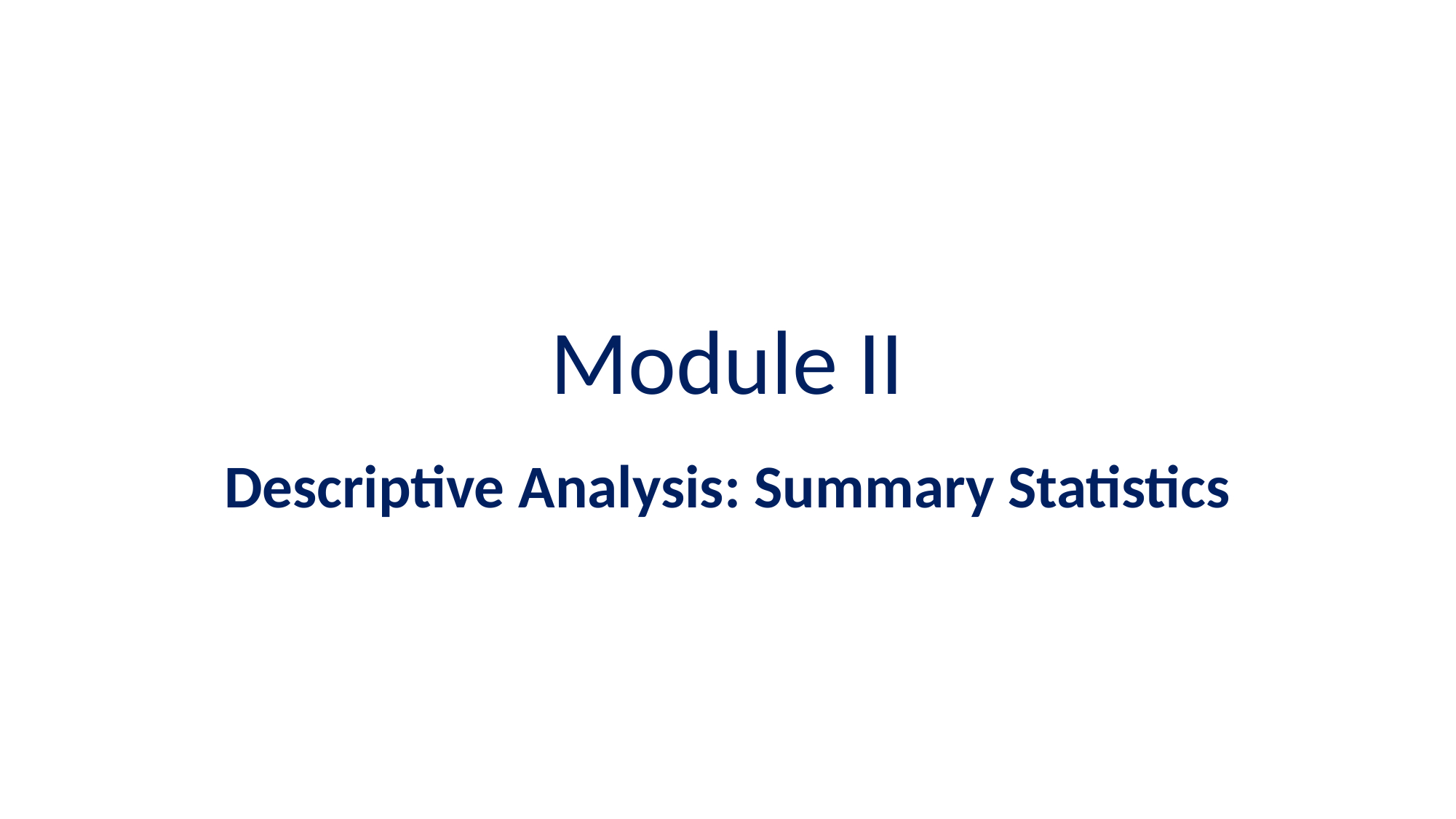

# Module II
Descriptive Analysis: Summary Statistics